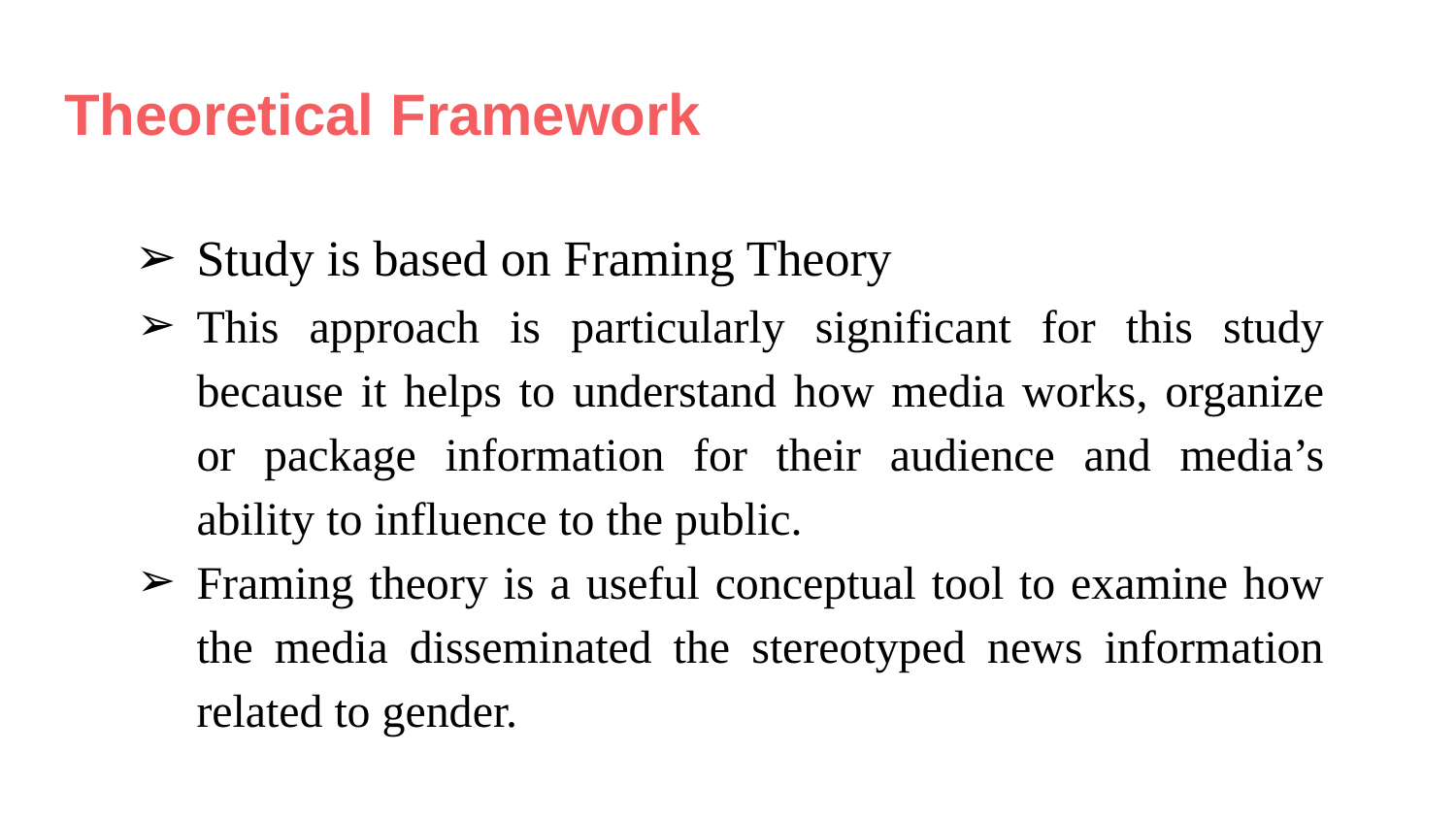

# Theoretical Framework
Study is based on Framing Theory
This approach is particularly significant for this study because it helps to understand how media works, organize or package information for their audience and media’s ability to influence to the public.
Framing theory is a useful conceptual tool to examine how the media disseminated the stereotyped news information related to gender.